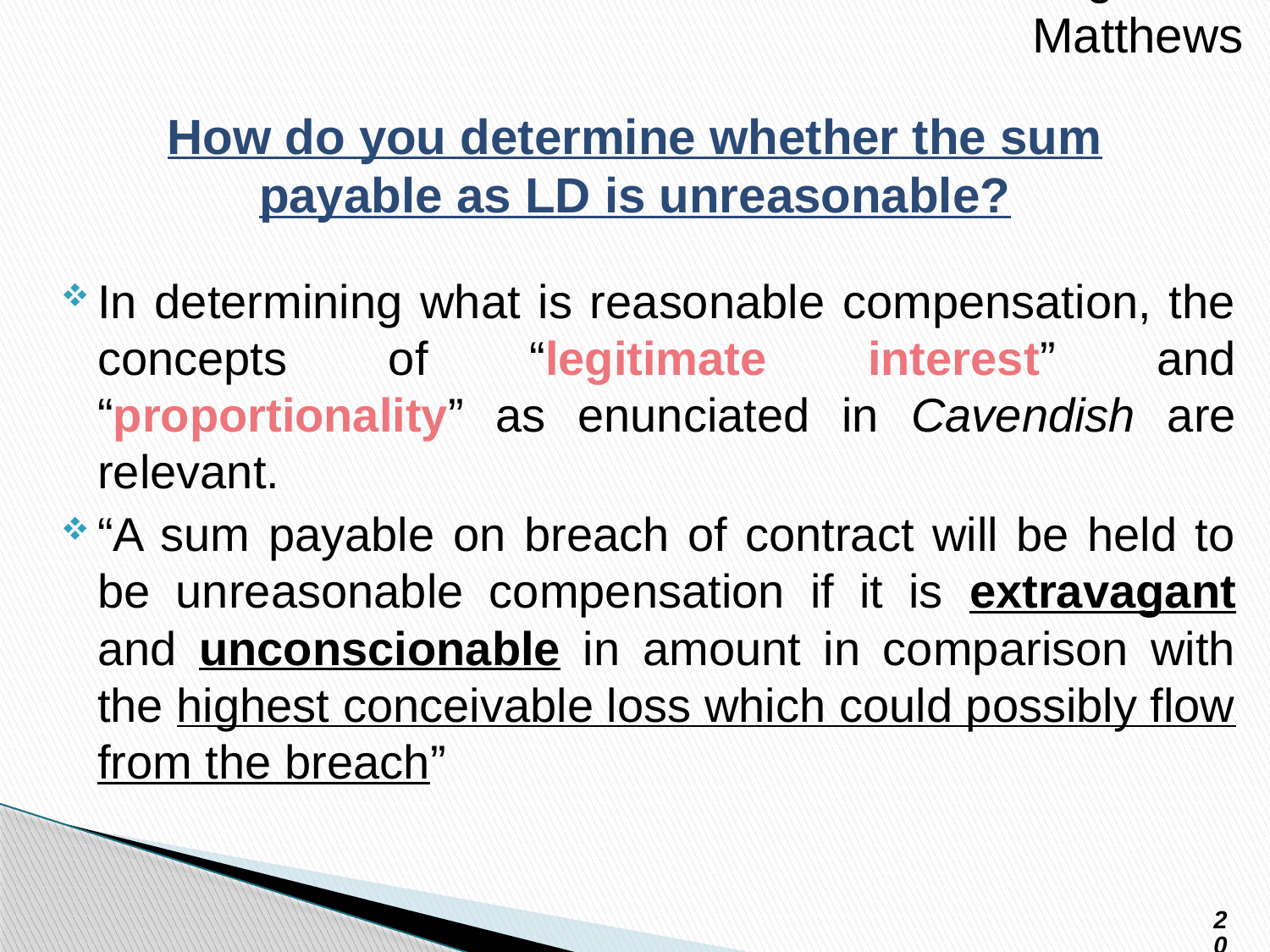

Presgrave & Matthews
# How do you determine whether the sum payable as LD is unreasonable?
In determining what is reasonable compensation, the concepts of “legitimate interest” and “proportionality” as enunciated in Cavendish are relevant.
“A sum payable on breach of contract will be held to be unreasonable compensation if it is extravagant and unconscionable in amount in comparison with the highest conceivable loss which could possibly flow from the breach”
20